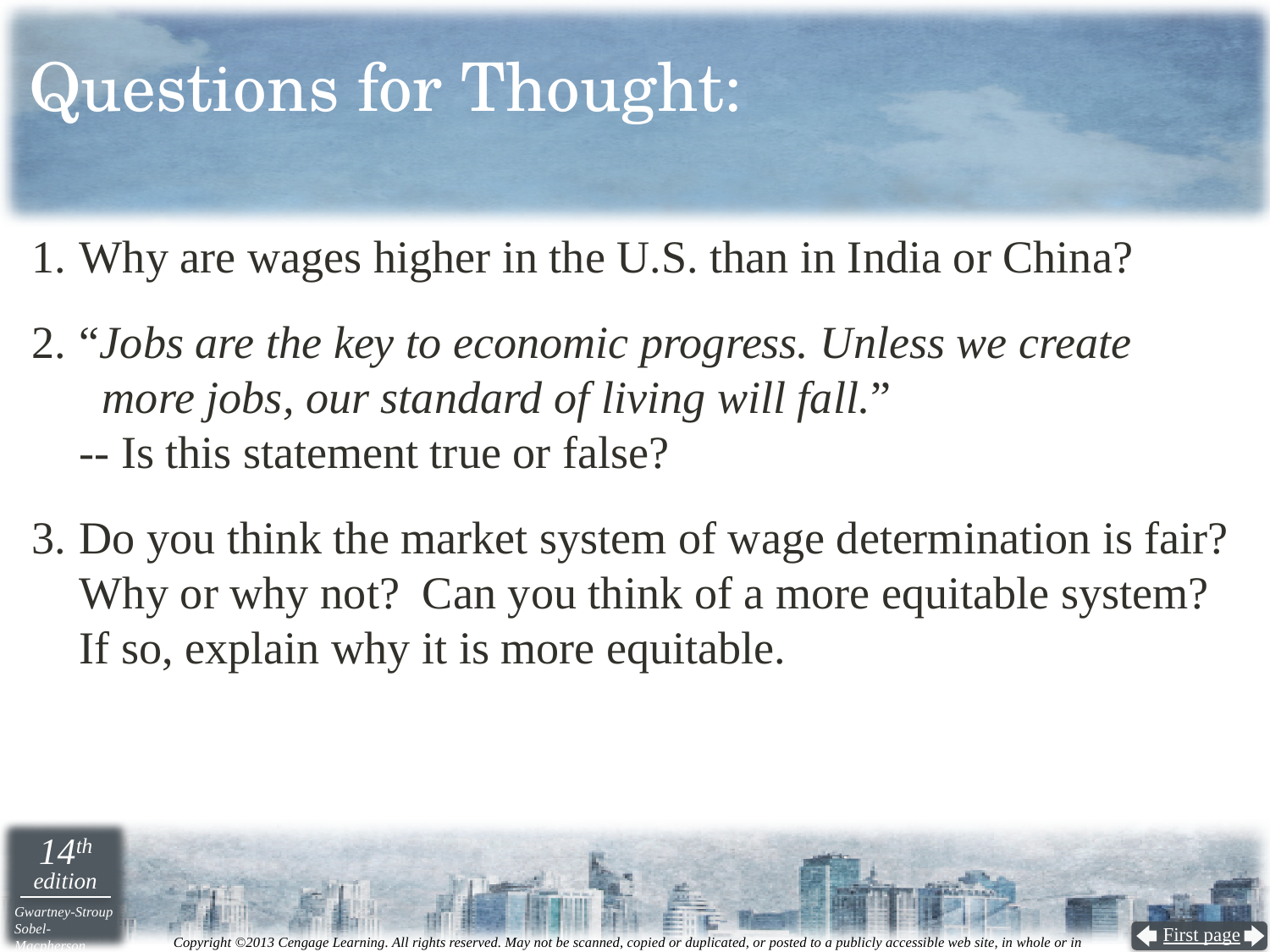

# Questions for Thought:
Why are wages higher in the U.S. than in India or China?
“Jobs are the key to economic progress. Unless we create
  more jobs, our standard of living will fall.”
-- Is this statement true or false?
Do you think the market system of wage determination is fair? Why or why not?  Can you think of a more equitable system?
If so, explain why it is more equitable.